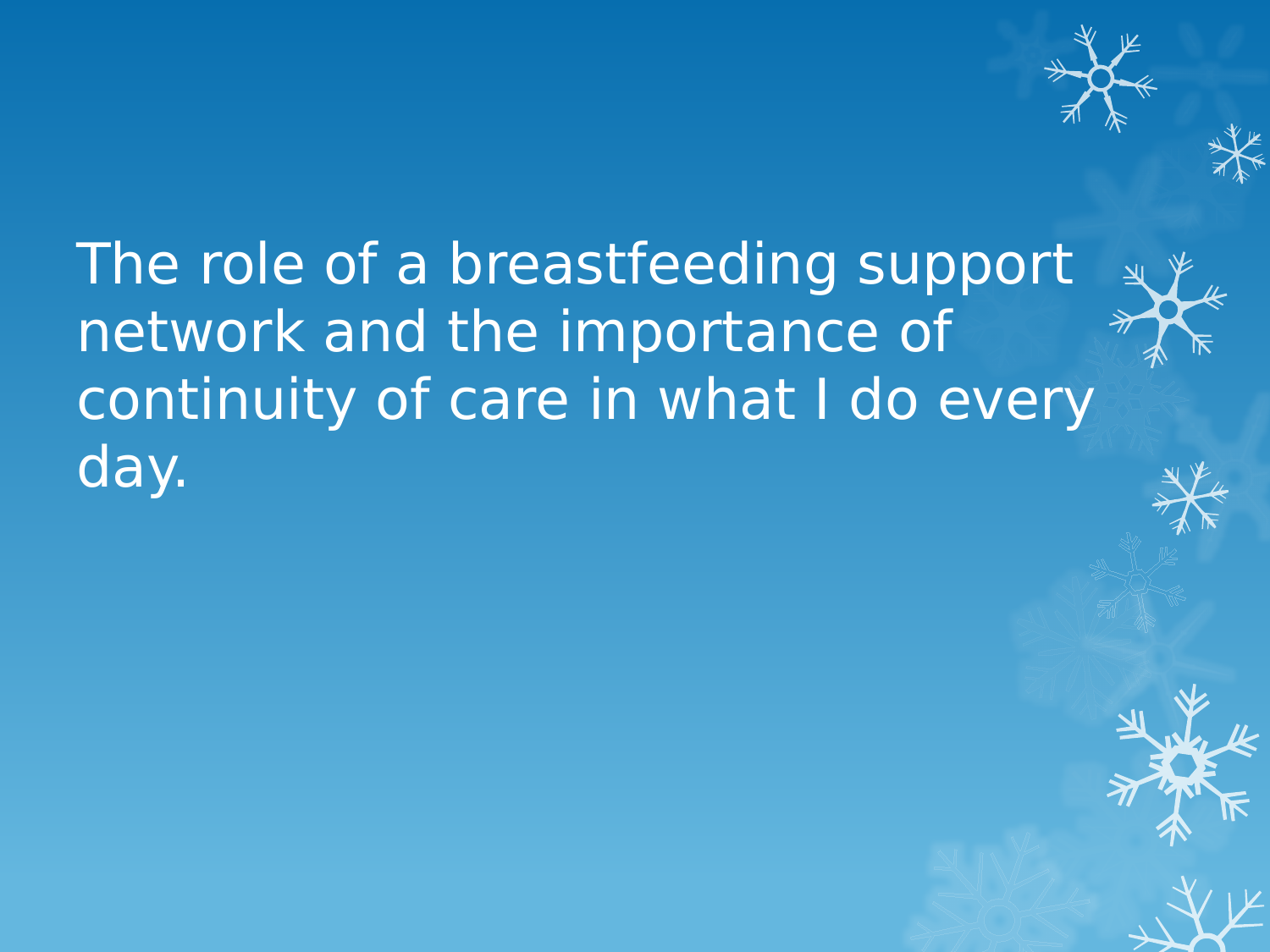

# The role of a breastfeeding support network and the importance of continuity of care in what I do every day.